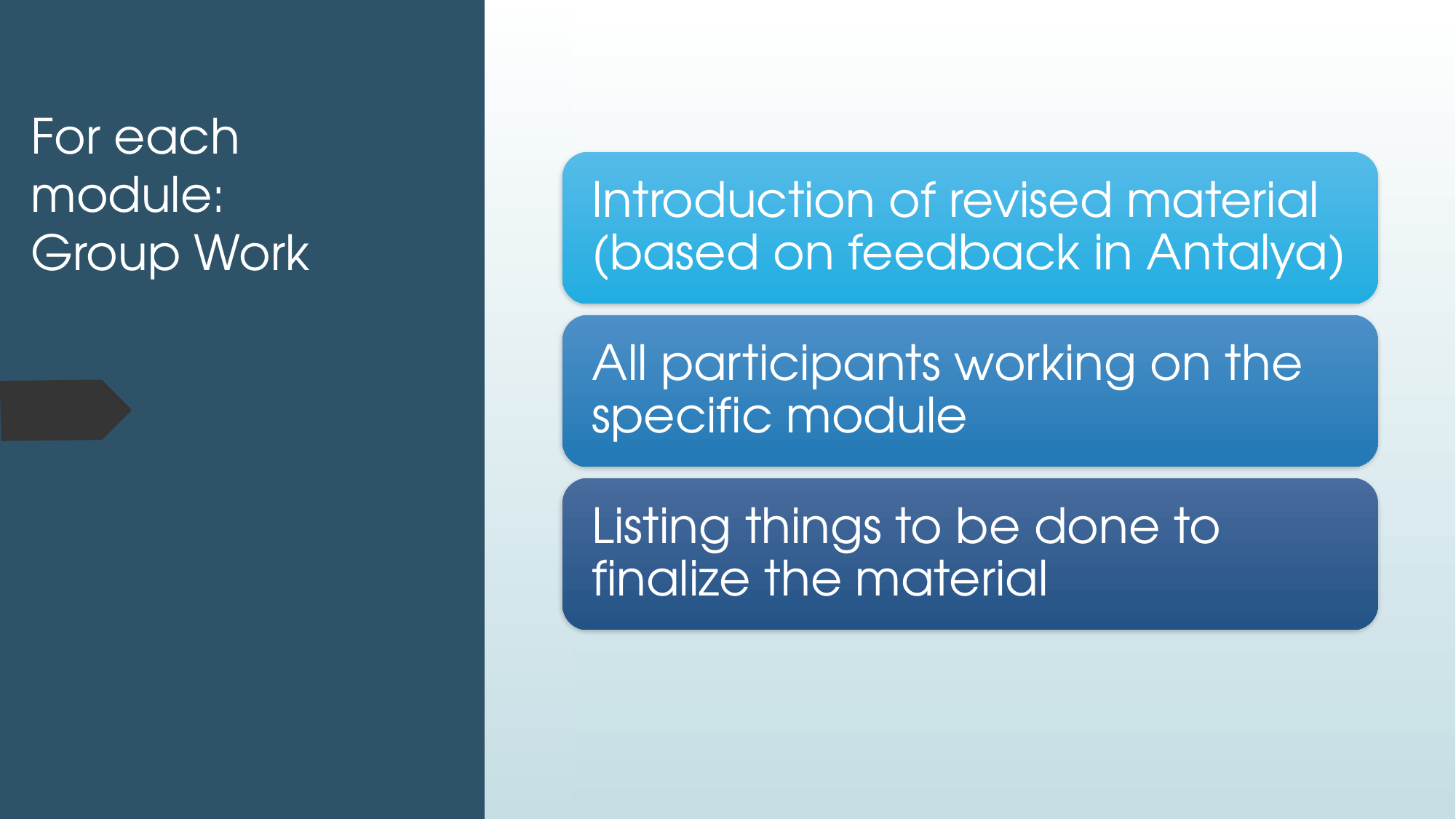

Introduction of revised material (based on feedback in Antalya)
All participants working on the specific module
Listing things to be done to finalize the material
# For each module: Group Work